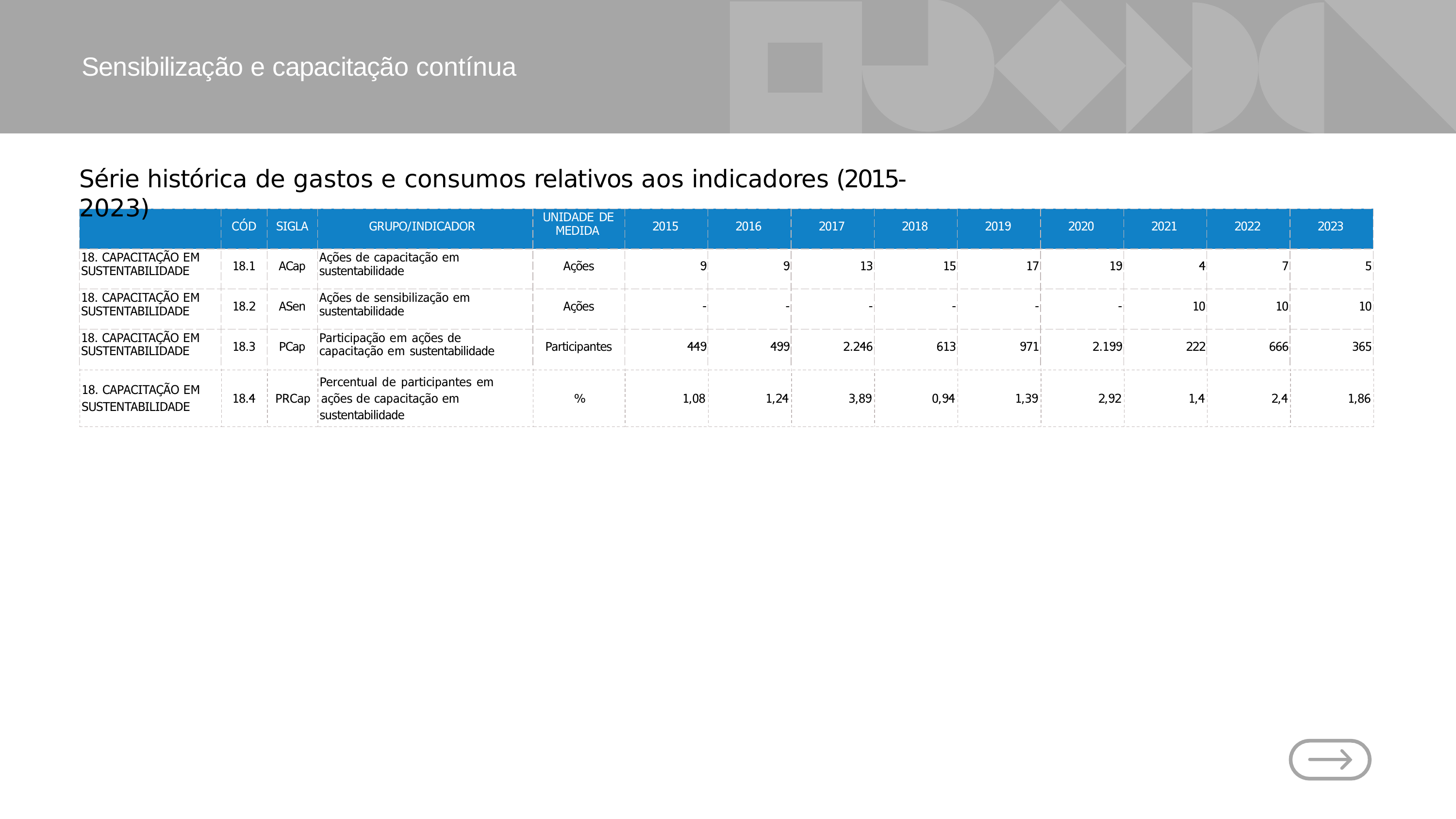

# Sensibilização e capacitação contínua
Série histórica de gastos e consumos relativos aos indicadores (2015-2023)
|  | CÓD | SIGLA | GRUPO/INDICADOR | UNIDADE DE MEDIDA | 2015 | 2016 | 2017 | 2018 | 2019 | 2020 | 2021 | 2022 | 2023 |
| --- | --- | --- | --- | --- | --- | --- | --- | --- | --- | --- | --- | --- | --- |
| 18. CAPACITAÇÃO EM SUSTENTABILIDADE | 18.1 | ACap | Ações de capacitação em sustentabilidade | Ações | 9 | 9 | 13 | 15 | 17 | 19 | 4 | 7 | 5 |
| 18. CAPACITAÇÃO EM SUSTENTABILIDADE | 18.2 | ASen | Ações de sensibilização em sustentabilidade | Ações | - | - | - | - | - | - | 10 | 10 | 10 |
| 18. CAPACITAÇÃO EM SUSTENTABILIDADE | 18.3 | PCap | Participação em ações de capacitação em sustentabilidade | Participantes | 449 | 499 | 2.246 | 613 | 971 | 2.199 | 222 | 666 | 365 |

Percentual de participantes em
18. CAPACITAÇÃO EM SUSTENTABILIDADE
18.4	PRCap  ações de capacitação em
%
1,08
1,24
3,89
0,94
1,39
2,92
1,4
2,4
1,86
sustentabilidade